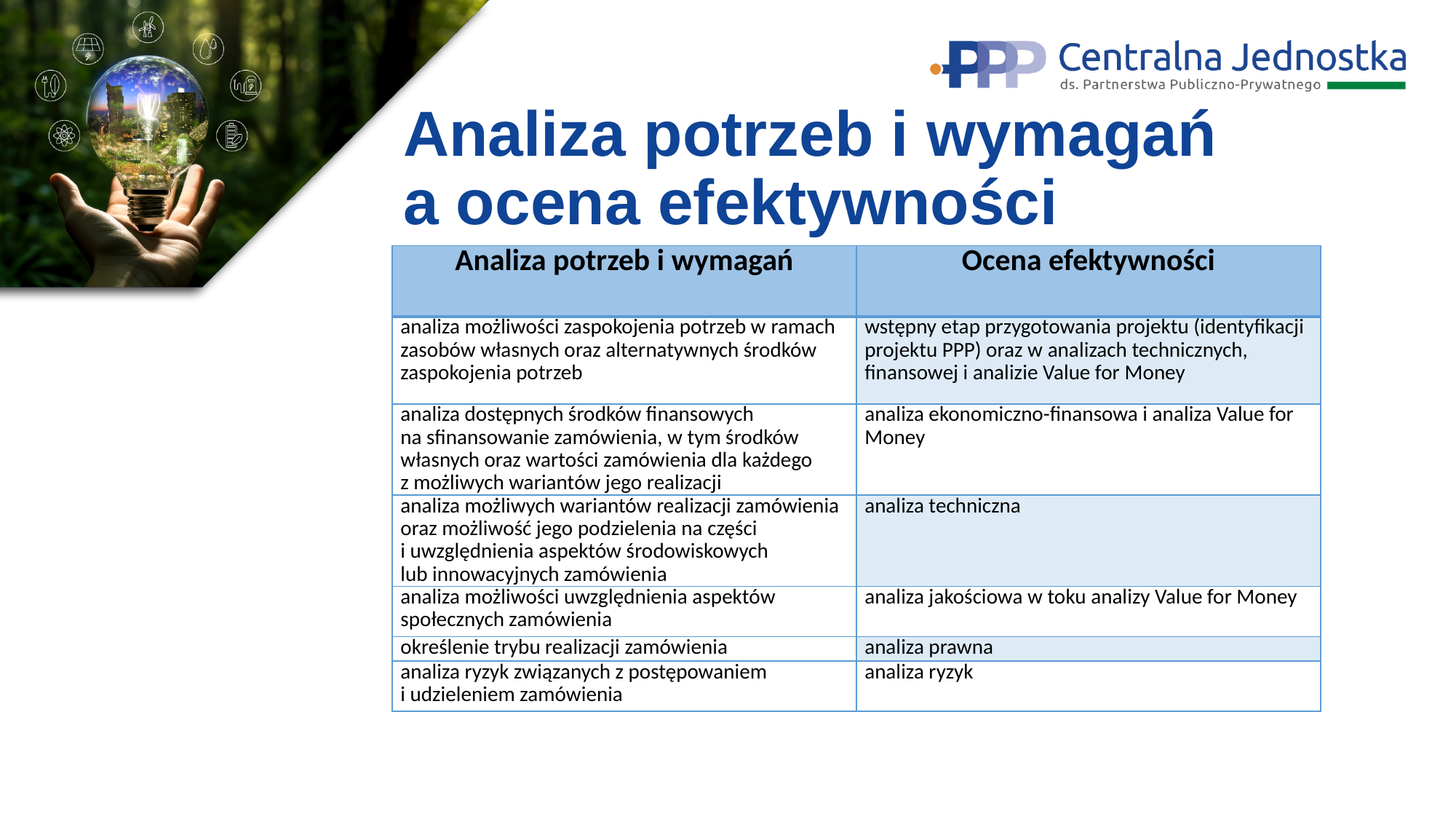

# Analiza potrzeb i wymagań a ocena efektywności
| Analiza potrzeb i wymagań | Ocena efektywności |
| --- | --- |
| analiza możliwości zaspokojenia potrzeb w ramach zasobów własnych oraz alternatywnych środków zaspokojenia potrzeb | wstępny etap przygotowania projektu (identyfikacji projektu PPP) oraz w analizach technicznych, finansowej i analizie Value for Money |
| analiza dostępnych środków finansowych na sfinansowanie zamówienia, w tym środków własnych oraz wartości zamówienia dla każdego z możliwych wariantów jego realizacji | analiza ekonomiczno-finansowa i analiza Value for Money |
| analiza możliwych wariantów realizacji zamówienia oraz możliwość jego podzielenia na części i uwzględnienia aspektów środowiskowych lub innowacyjnych zamówienia | analiza techniczna |
| analiza możliwości uwzględnienia aspektów społecznych zamówienia | analiza jakościowa w toku analizy Value for Money |
| określenie trybu realizacji zamówienia | analiza prawna |
| analiza ryzyk związanych z postępowaniem i udzieleniem zamówienia | analiza ryzyk |